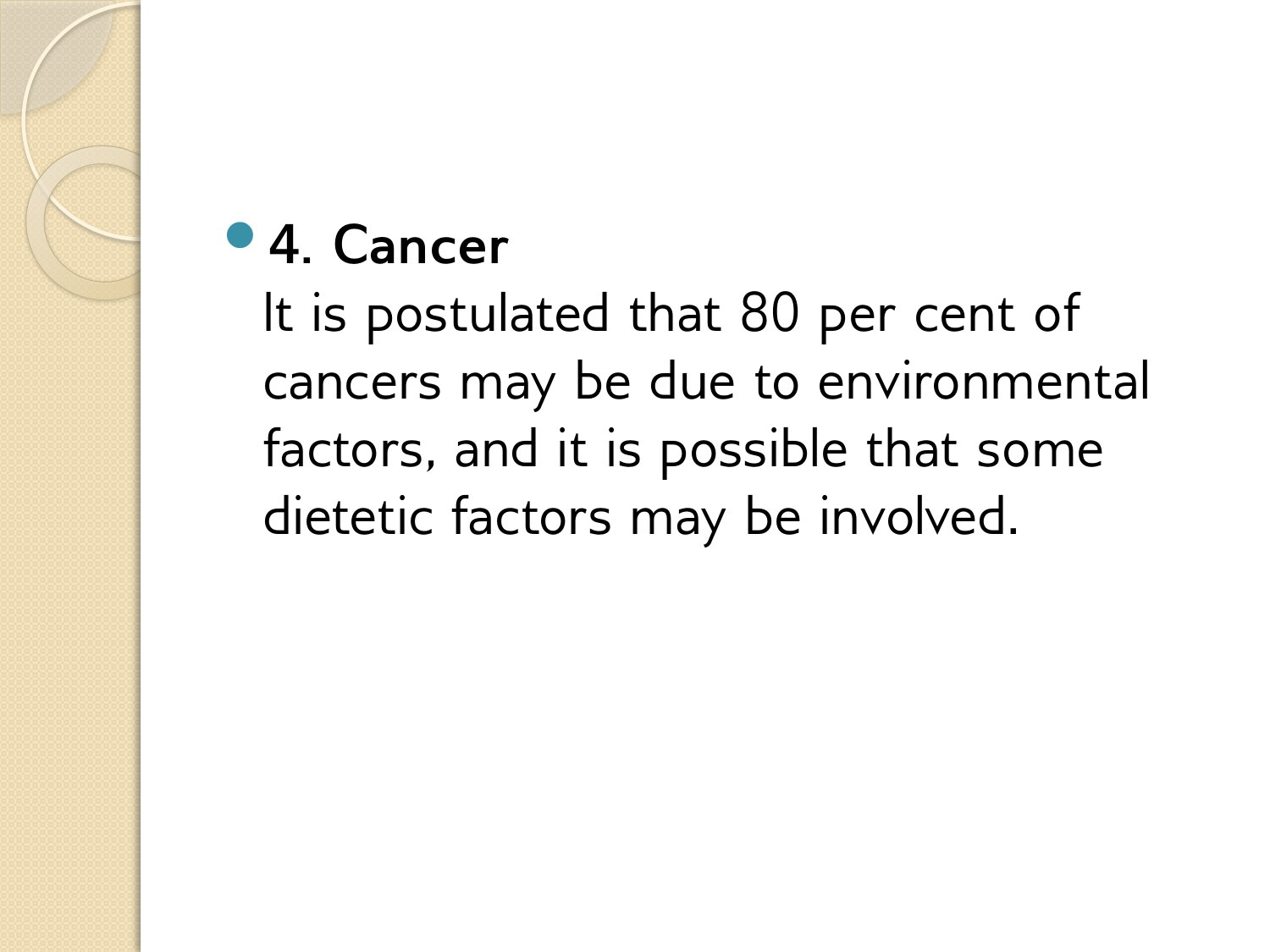

#
4. Cancer
It is postulated that 80 per cent of cancers may be due to environmental factors, and it is possible that some dietetic factors may be involved.